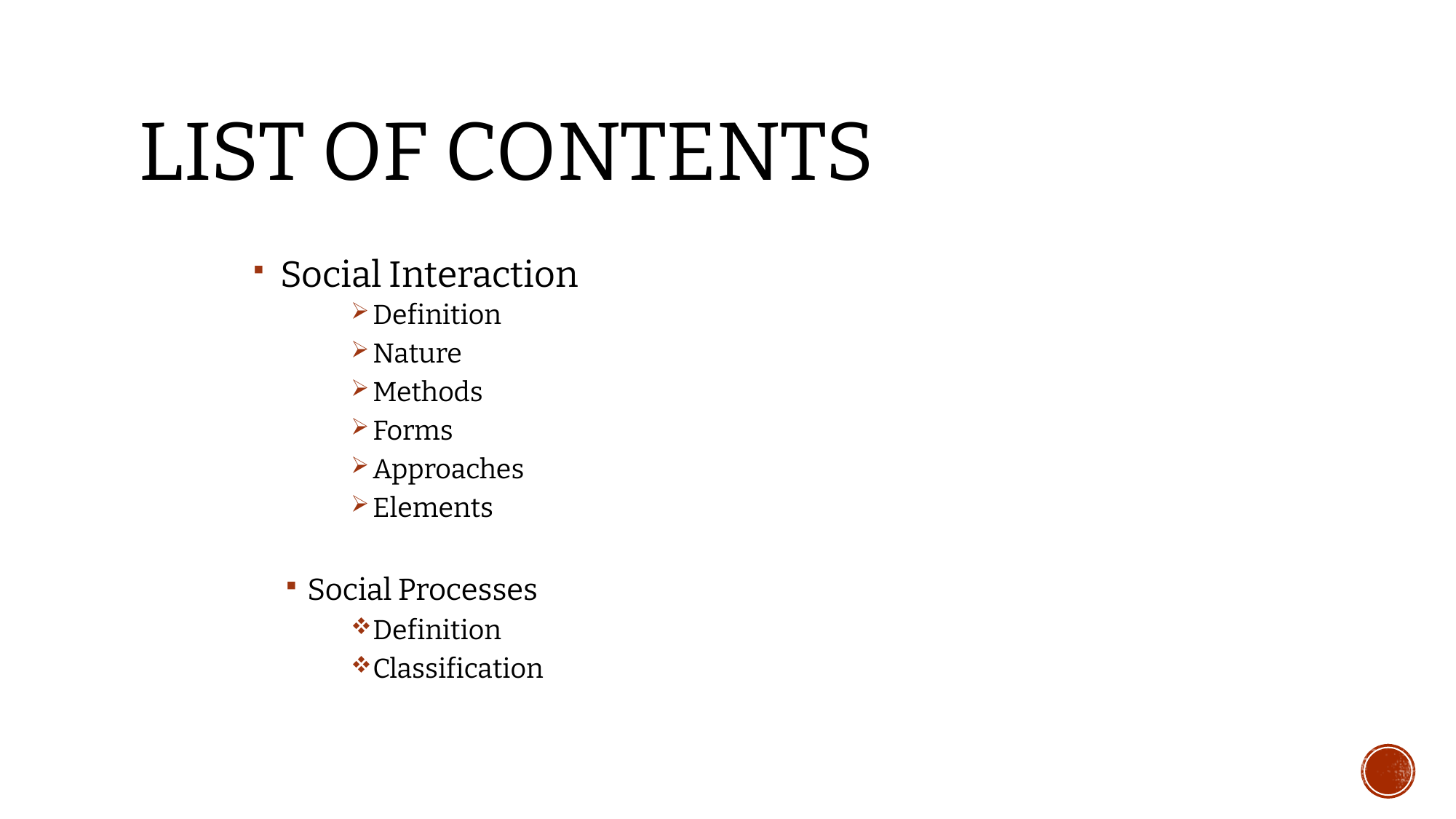

# List of contents
 Social Interaction
Definition
Nature
Methods
Forms
Approaches
Elements

Social Processes
Definition
Classification